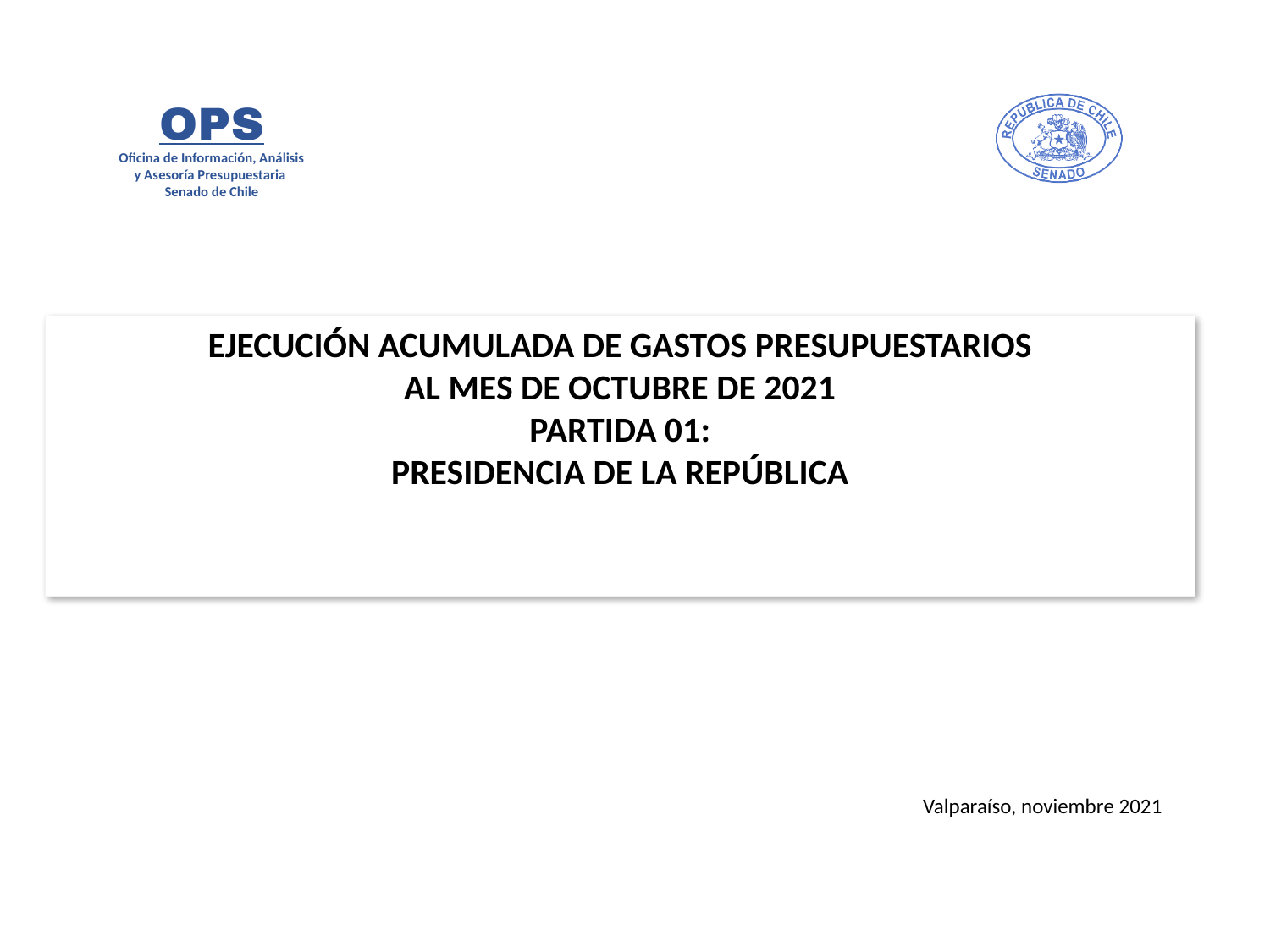

# EJECUCIÓN ACUMULADA DE GASTOS PRESUPUESTARIOS AL MES DE OCTUBRE DE 2021 PARTIDA 01: PRESIDENCIA DE LA REPÚBLICA
Valparaíso, noviembre 2021